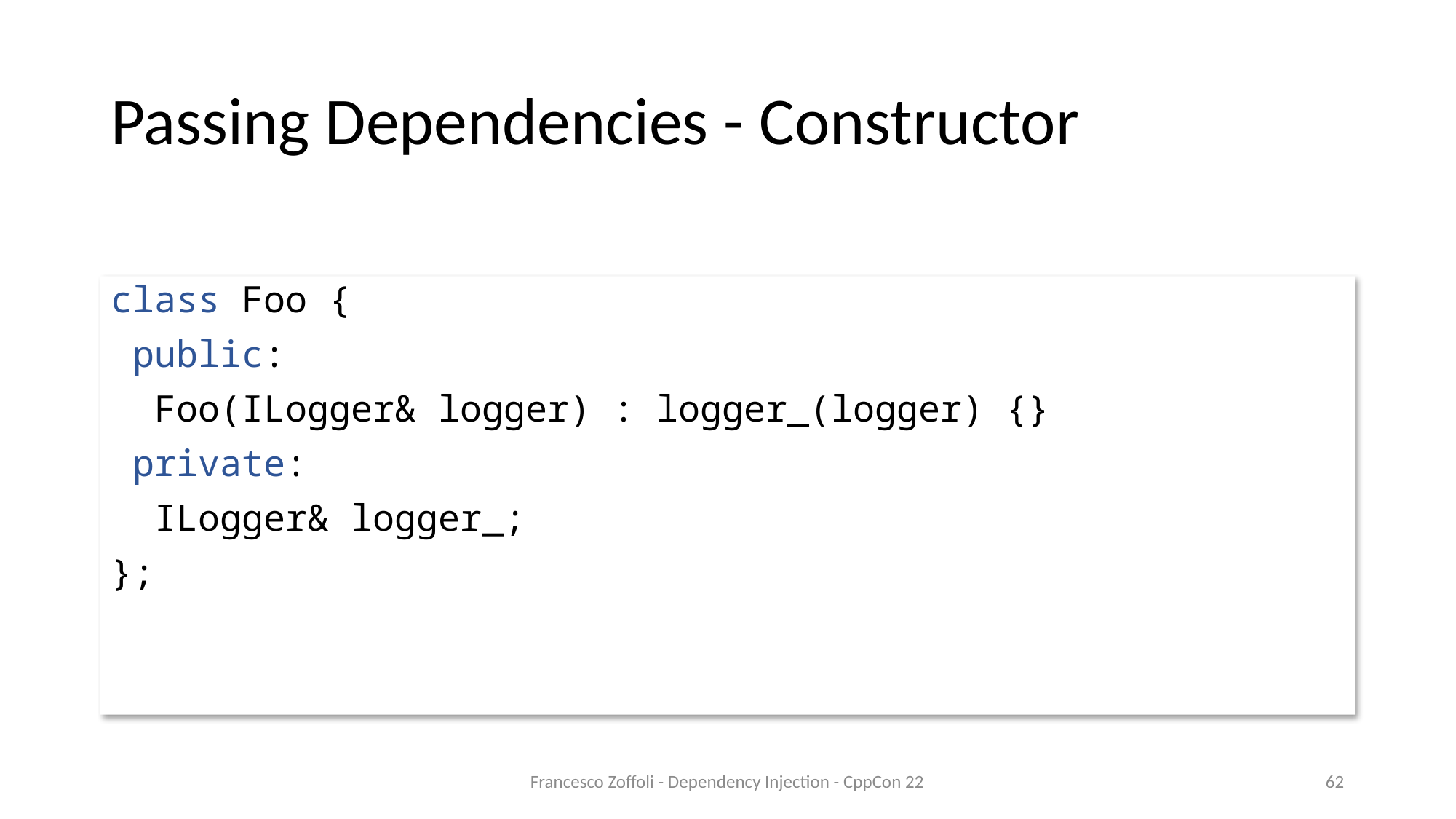

# Passing Dependencies - Constructor

class Foo {
 public:
  Foo(ILogger& logger) : logger_(logger) {}
 private:
  ILogger& logger_;
};
Francesco Zoffoli - Dependency Injection - CppCon 22
62